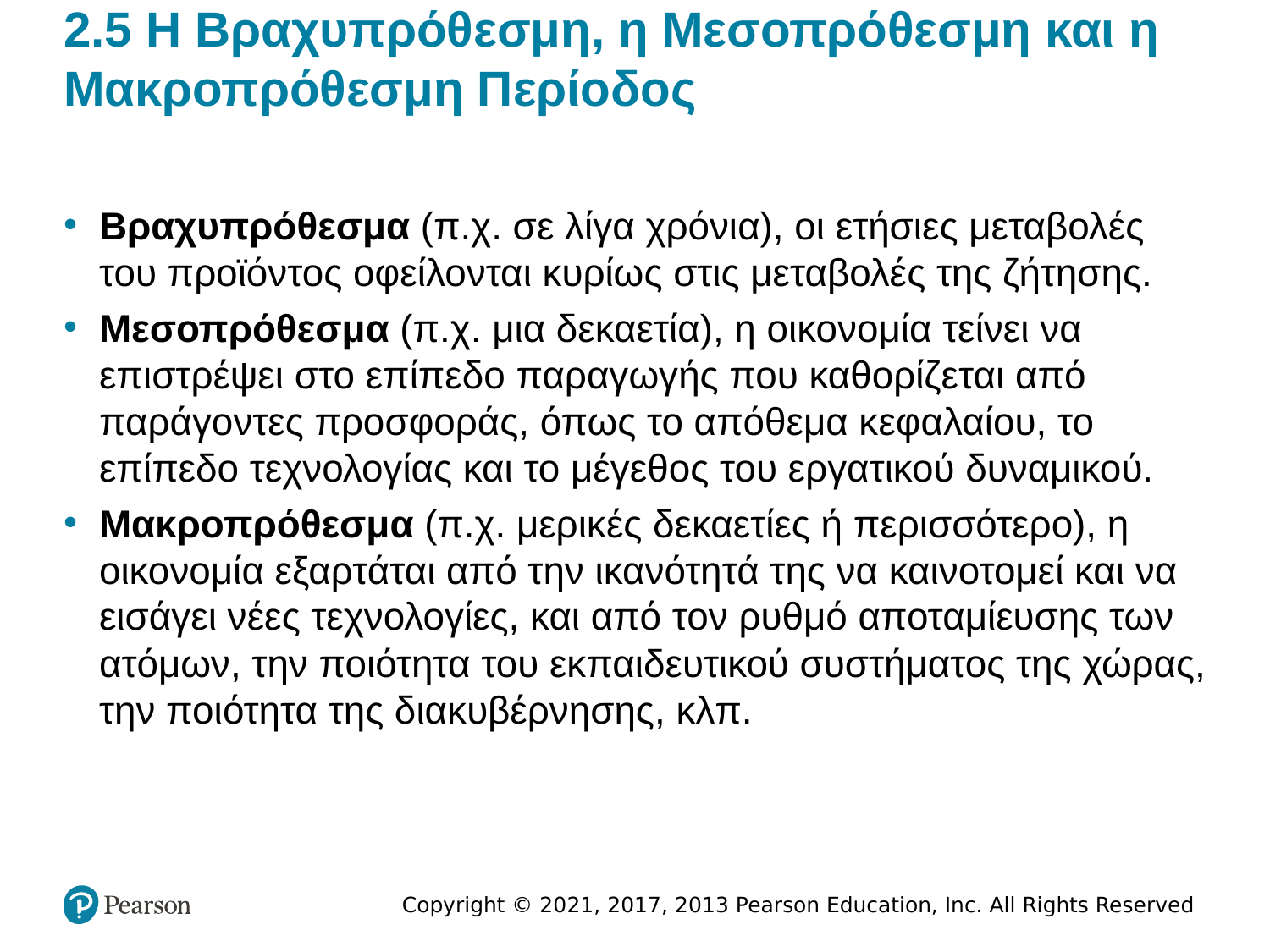

# 2.5 Η Βραχυπρόθεσμη, η Μεσοπρόθεσμη και η Μακροπρόθεσμη Περίοδος
Βραχυπρόθεσμα (π.χ. σε λίγα χρόνια), οι ετήσιες μεταβολές του προϊόντος οφείλονται κυρίως στις μεταβολές της ζήτησης.
Μεσοπρόθεσμα (π.χ. μια δεκαετία), η οικονομία τείνει να επιστρέψει στο επίπεδο παραγωγής που καθορίζεται από παράγοντες προσφοράς, όπως το απόθεμα κεφαλαίου, το επίπεδο τεχνολογίας και το μέγεθος του εργατικού δυναμικού.
Μακροπρόθεσμα (π.χ. μερικές δεκαετίες ή περισσότερο), η οικονομία εξαρτάται από την ικανότητά της να καινοτομεί και να εισάγει νέες τεχνολογίες, και από τον ρυθμό αποταμίευσης των ατόμων, την ποιότητα του εκπαιδευτικού συστήματος της χώρας, την ποιότητα της διακυβέρνησης, κλπ.